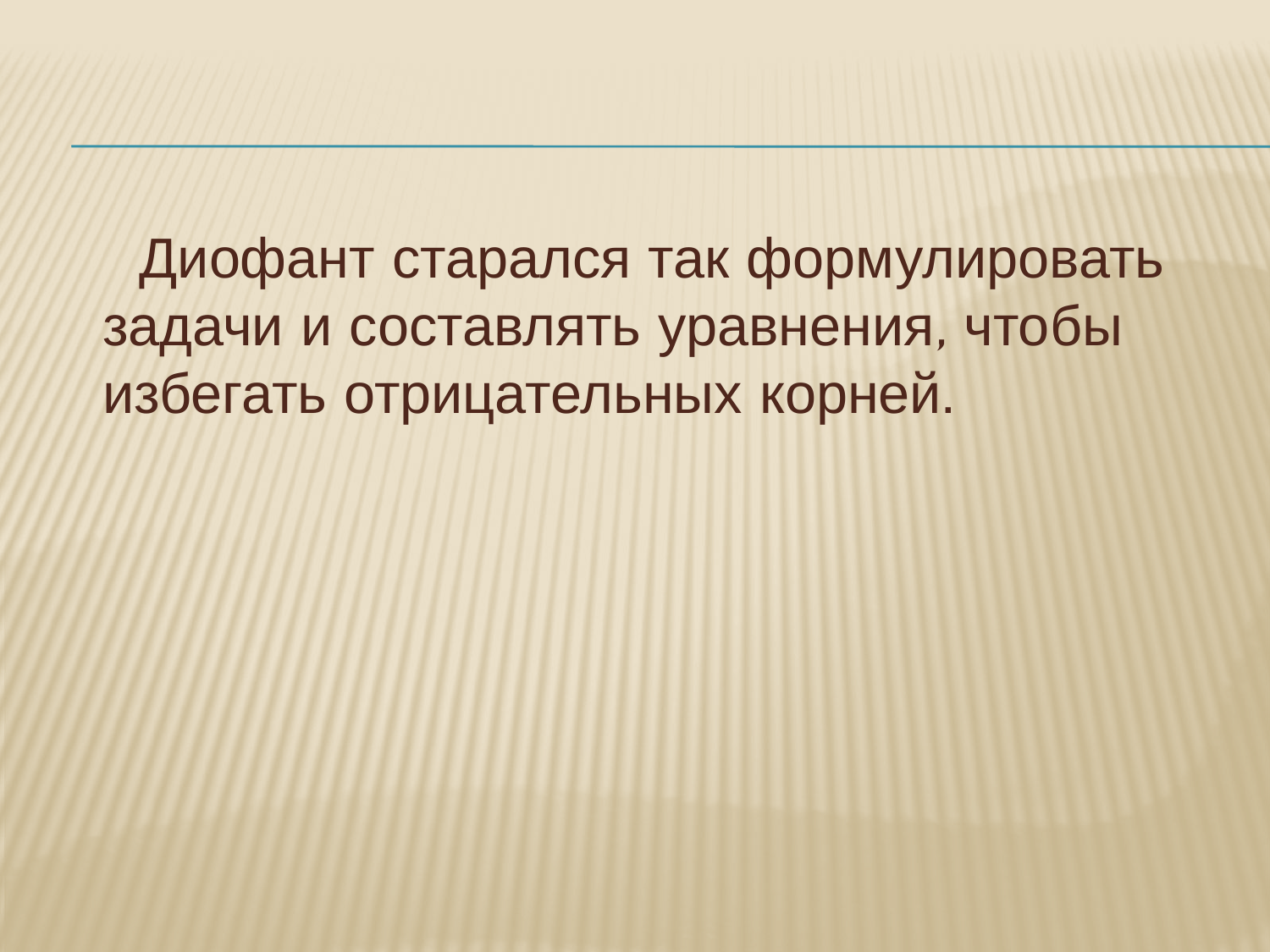

#
     Диофант старался так формулировать задачи и составлять уравнения, чтобы  избегать отрицательных корней.